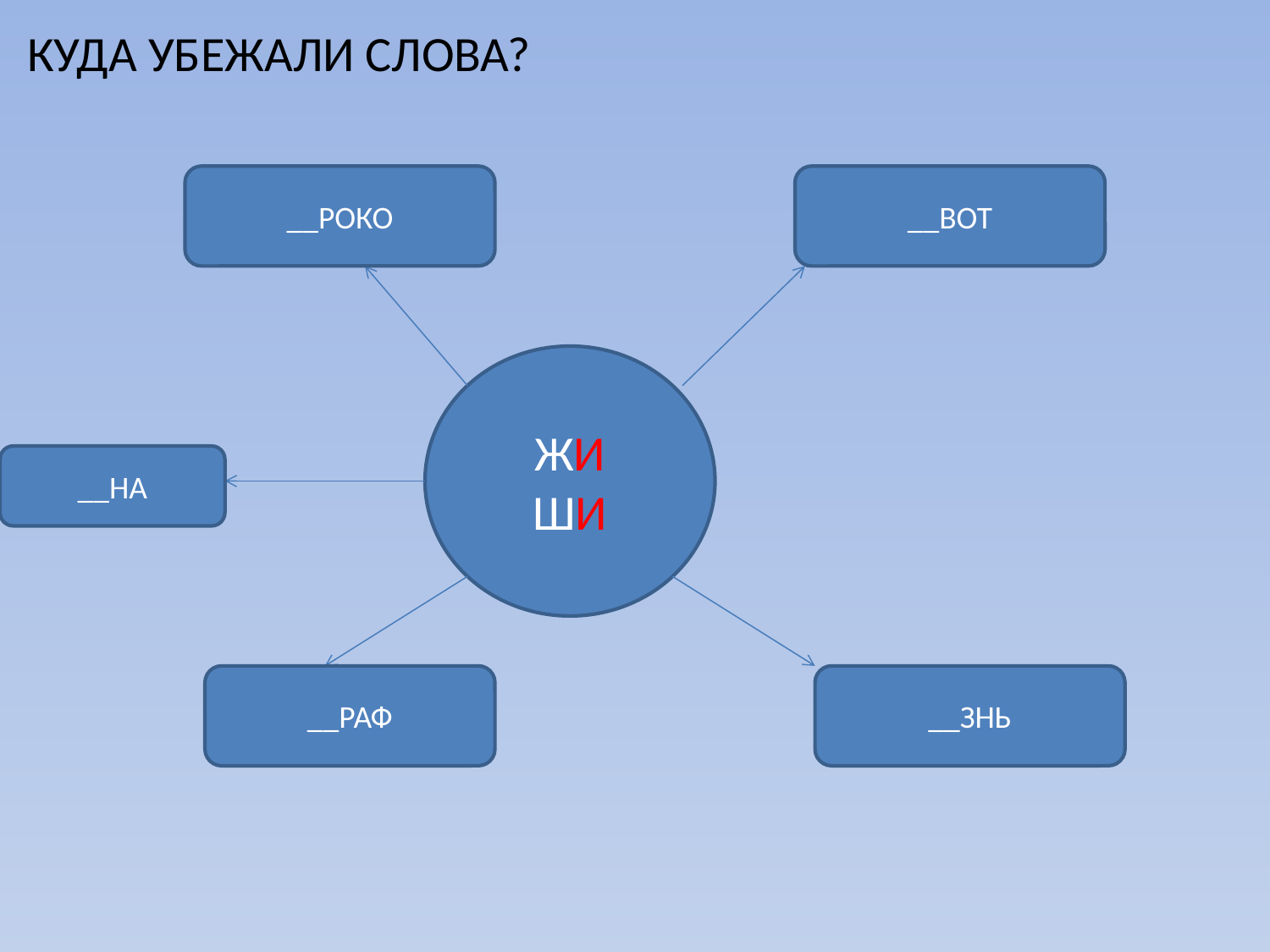

КУДА УБЕЖАЛИ СЛОВА?
__РОКО
__ВОТ
ЖИ
ШИ
__НА
__РАФ
__ЗНЬ